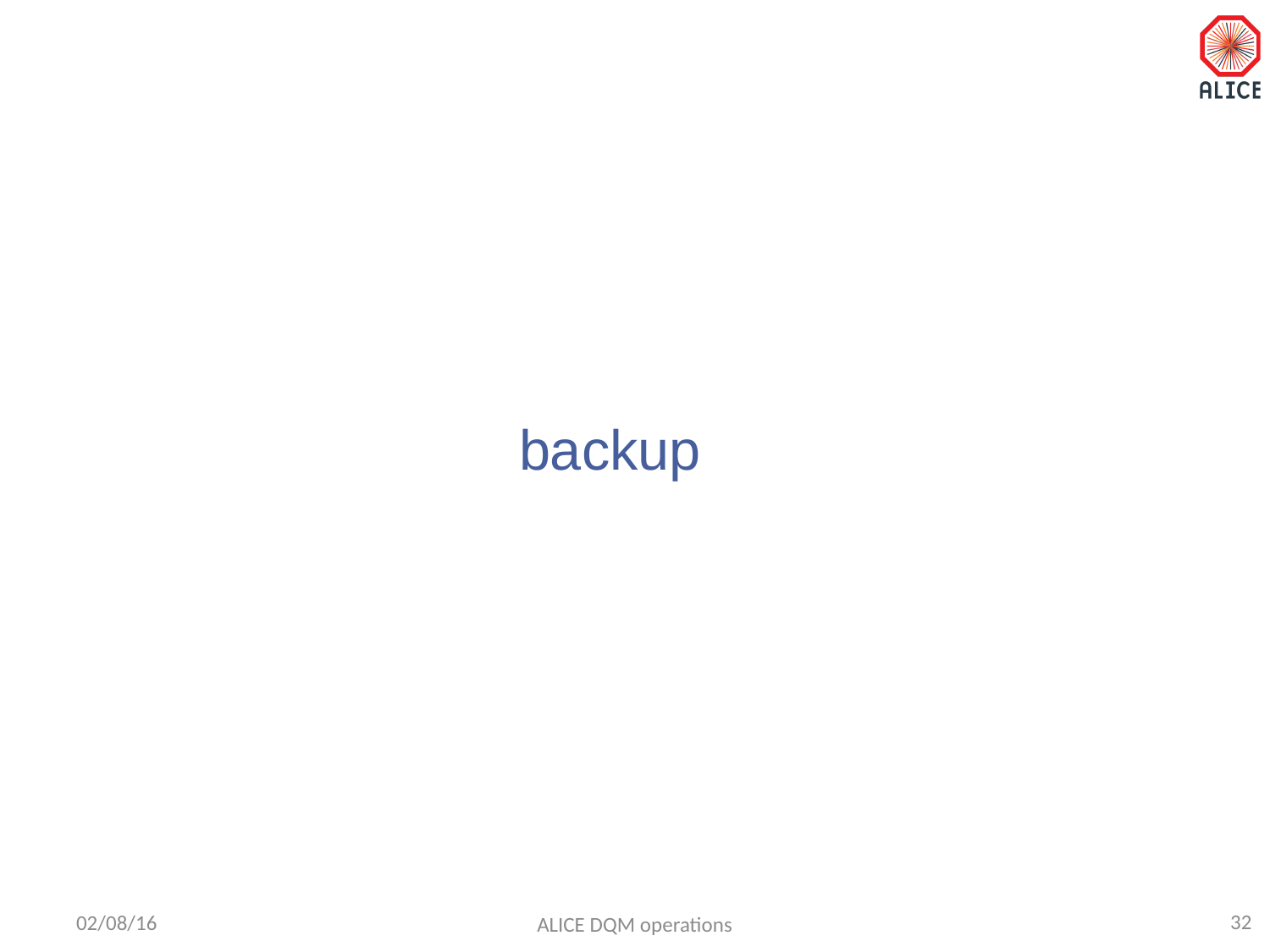

# backup
32
02/08/16
ALICE DQM operations